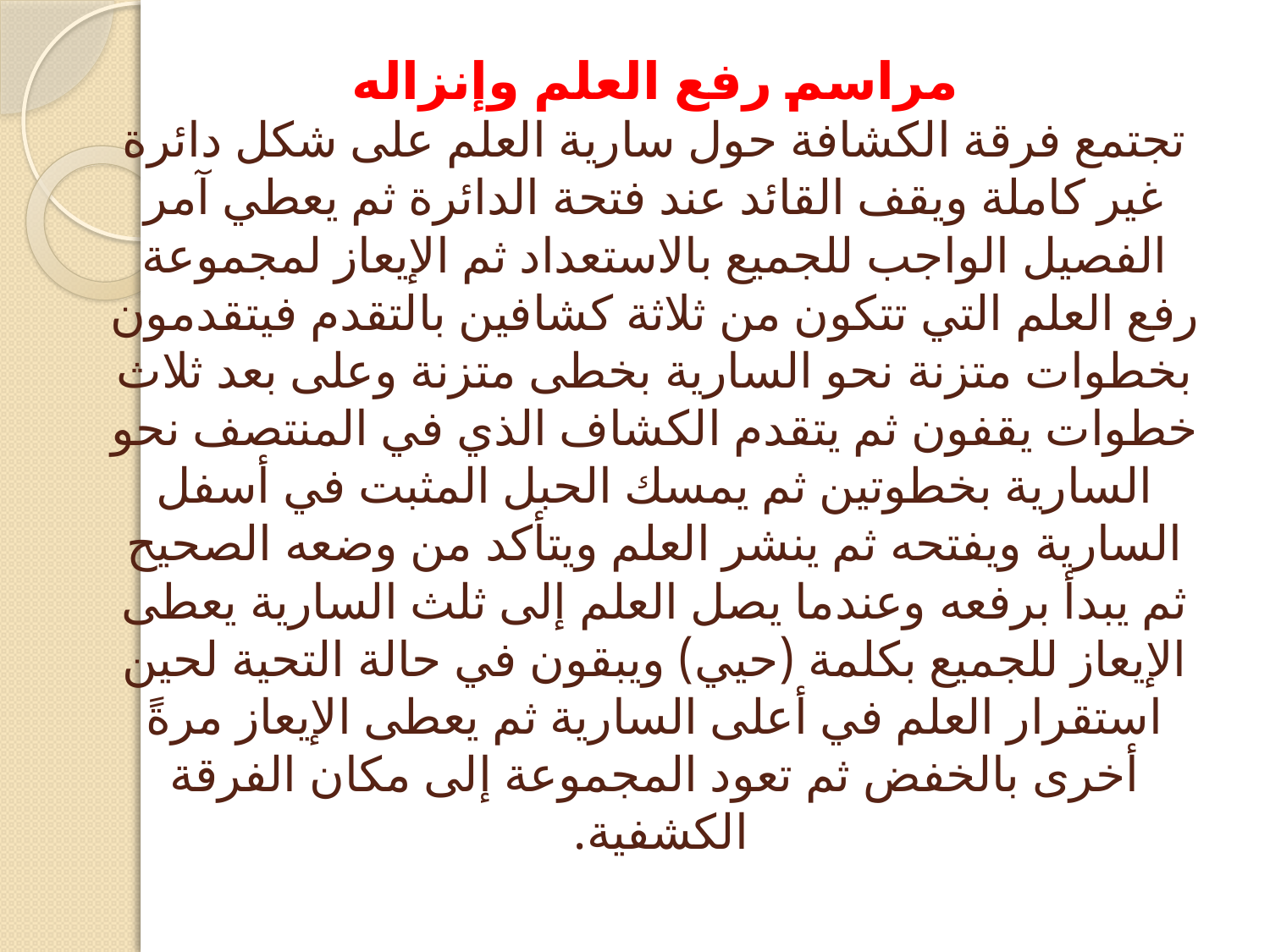

# مراسم رفع العلم وإنزاله تجتمع فرقة الكشافة حول سارية العلم على شكل دائرة غير كاملة ويقف القائد عند فتحة الدائرة ثم يعطي آمر الفصيل الواجب للجميع بالاستعداد ثم الإيعاز لمجموعة رفع العلم التي تتكون من ثلاثة كشافين بالتقدم فيتقدمون بخطوات متزنة نحو السارية بخطى متزنة وعلى بعد ثلاث خطوات يقفون ثم يتقدم الكشاف الذي في المنتصف نحو السارية بخطوتين ثم يمسك الحبل المثبت في أسفل السارية ويفتحه ثم ينشر العلم ويتأكد من وضعه الصحيح ثم يبدأ برفعه وعندما يصل العلم إلى ثلث السارية يعطى الإيعاز للجميع بكلمة (حيي) ويبقون في حالة التحية لحين استقرار العلم في أعلى السارية ثم يعطى الإيعاز مرةً أخرى بالخفض ثم تعود المجموعة إلى مكان الفرقة الكشفية.